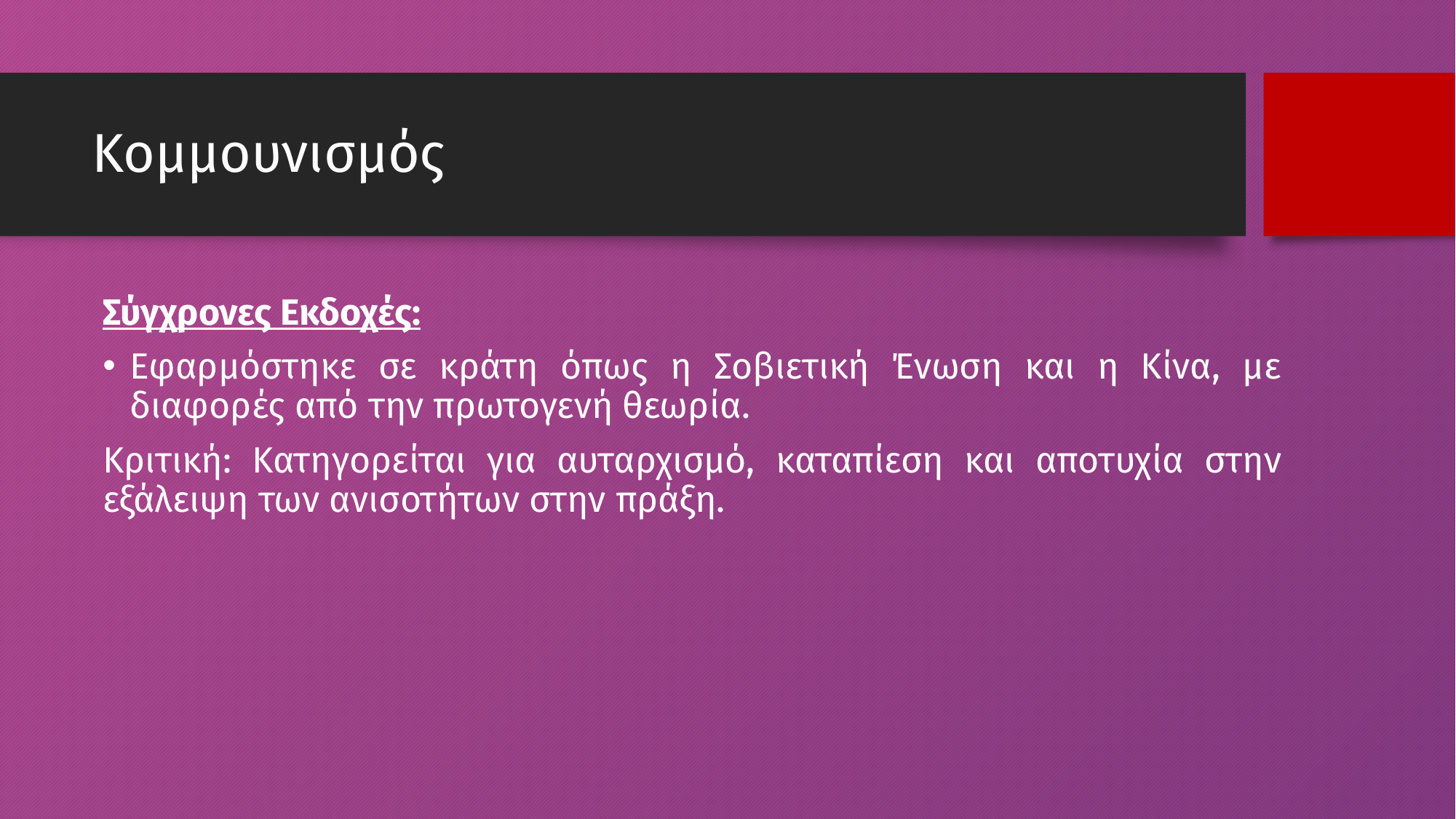

# Κομμουνισμός
Σύγχρονες Εκδοχές:
Εφαρμόστηκε σε κράτη όπως η Σοβιετική Ένωση και η Κίνα, με διαφορές από την πρωτογενή θεωρία.
Κριτική: Κατηγορείται για αυταρχισμό, καταπίεση και αποτυχία στην εξάλειψη των ανισοτήτων στην πράξη.